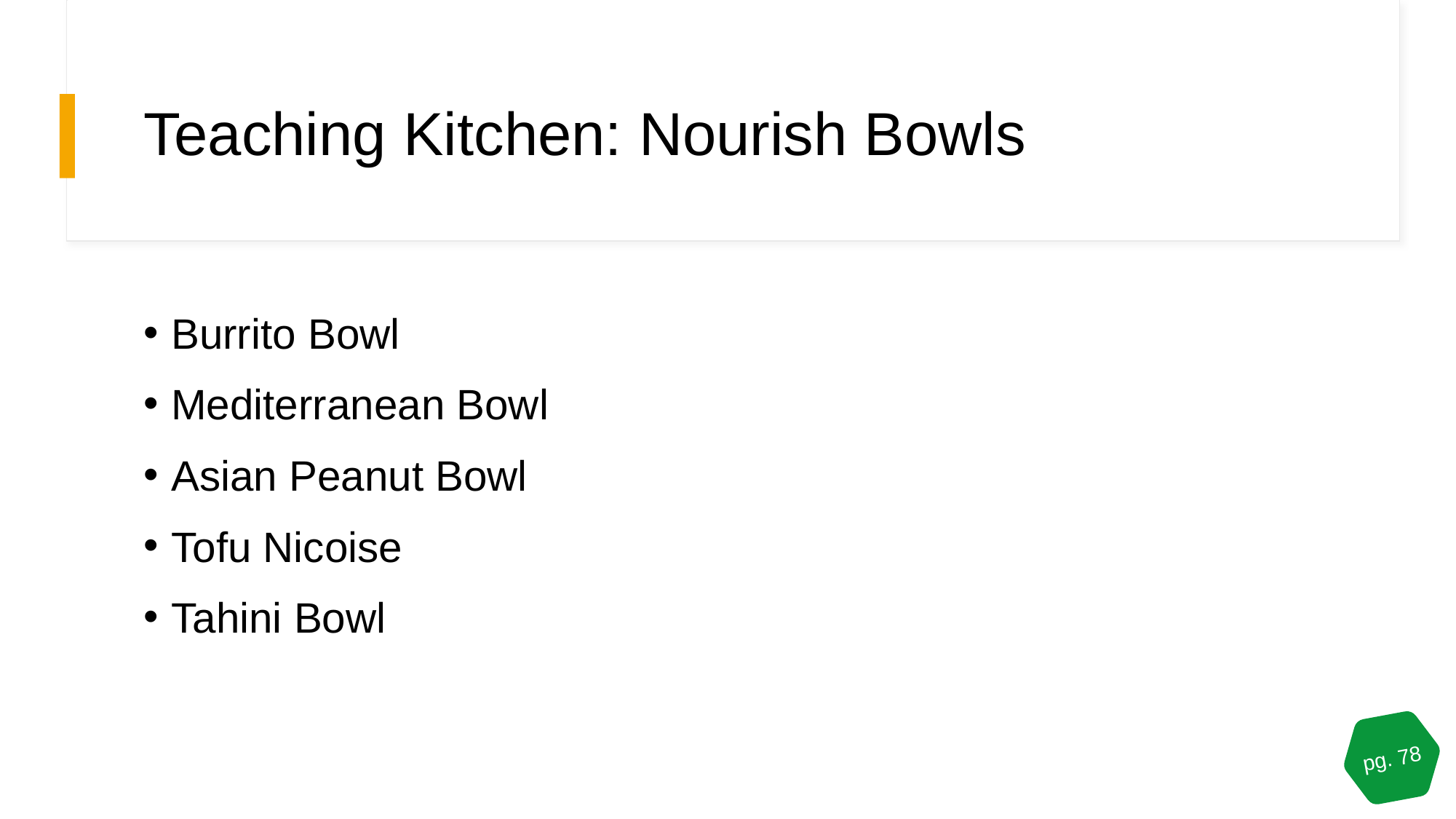

# Teaching Kitchen: Nourish Bowls
Burrito Bowl
Mediterranean Bowl
Asian Peanut Bowl
Tofu Nicoise
Tahini Bowl
pg. 78